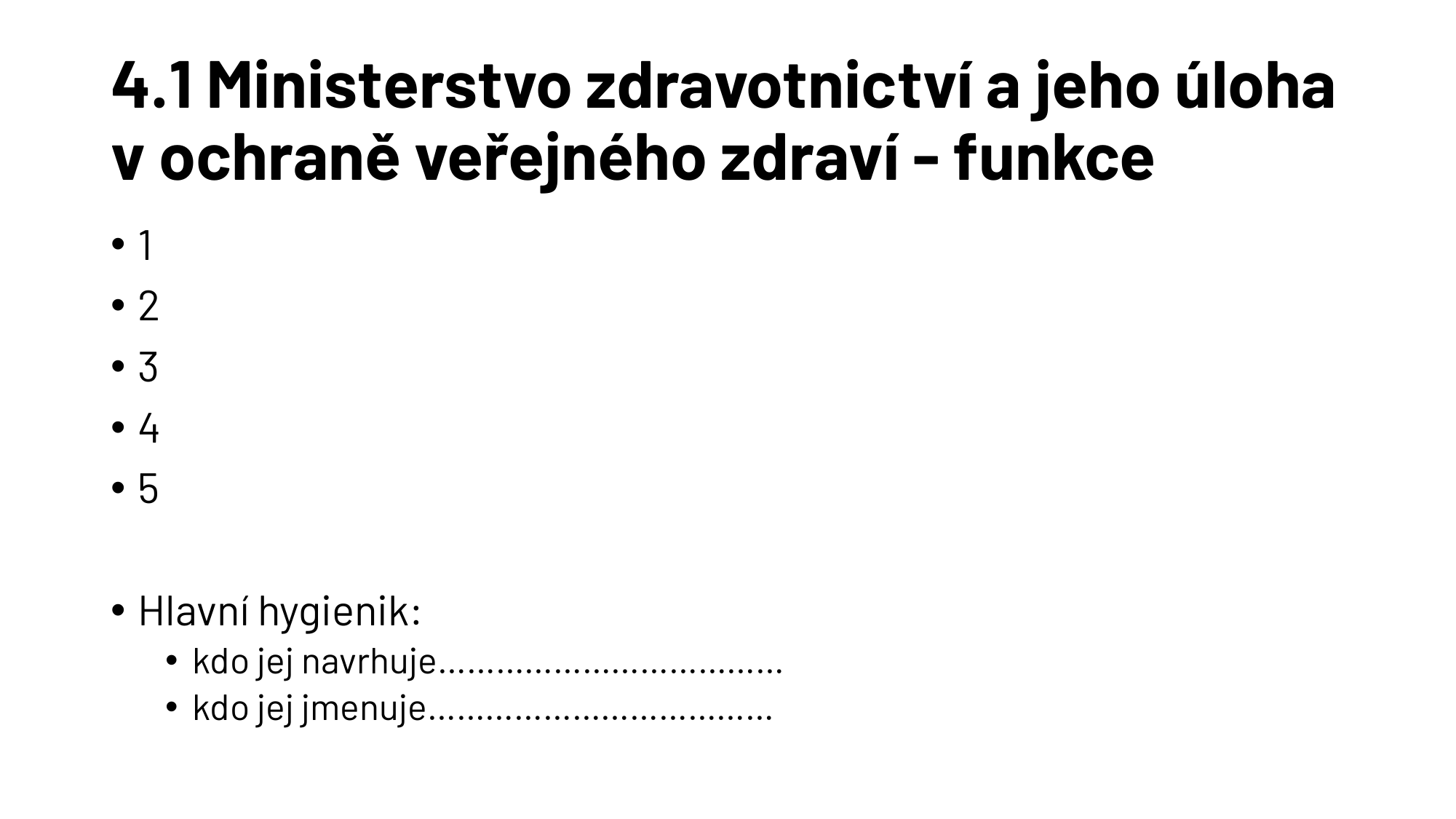

# 4.1 Ministerstvo zdravotnictví a jeho úloha v ochraně veřejného zdraví - funkce
1
2
3
4
5

Hlavní hygienik:
kdo jej navrhuje………………………………
kdo jej jmenuje………………………………